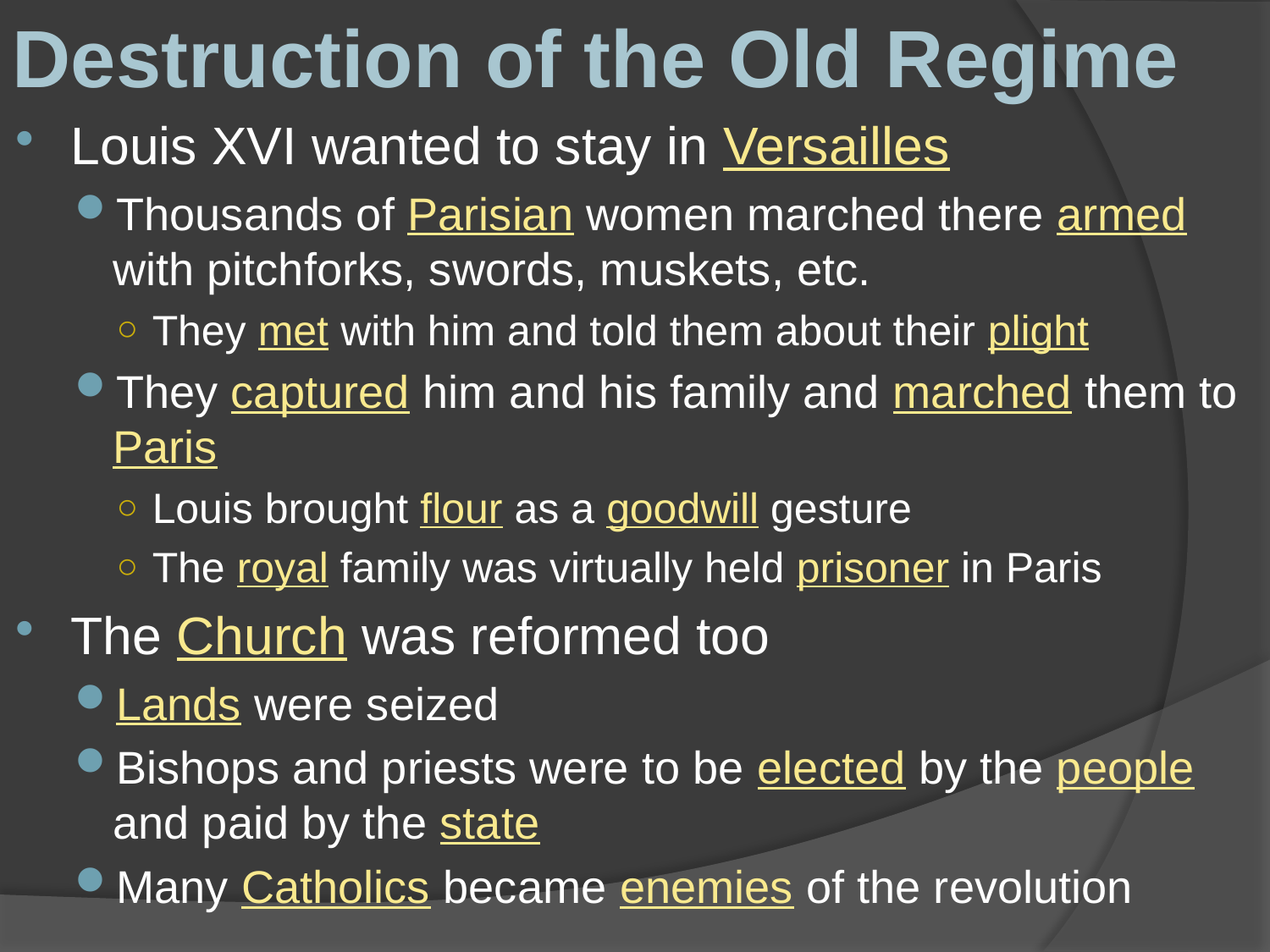

Destruction of the Old Regime
Louis XVI wanted to stay in Versailles
Thousands of Parisian women marched there armed with pitchforks, swords, muskets, etc.
They met with him and told them about their plight
They captured him and his family and marched them to Paris
Louis brought flour as a goodwill gesture
The royal family was virtually held prisoner in Paris
The Church was reformed too
Lands were seized
Bishops and priests were to be elected by the people and paid by the state
Many Catholics became enemies of the revolution